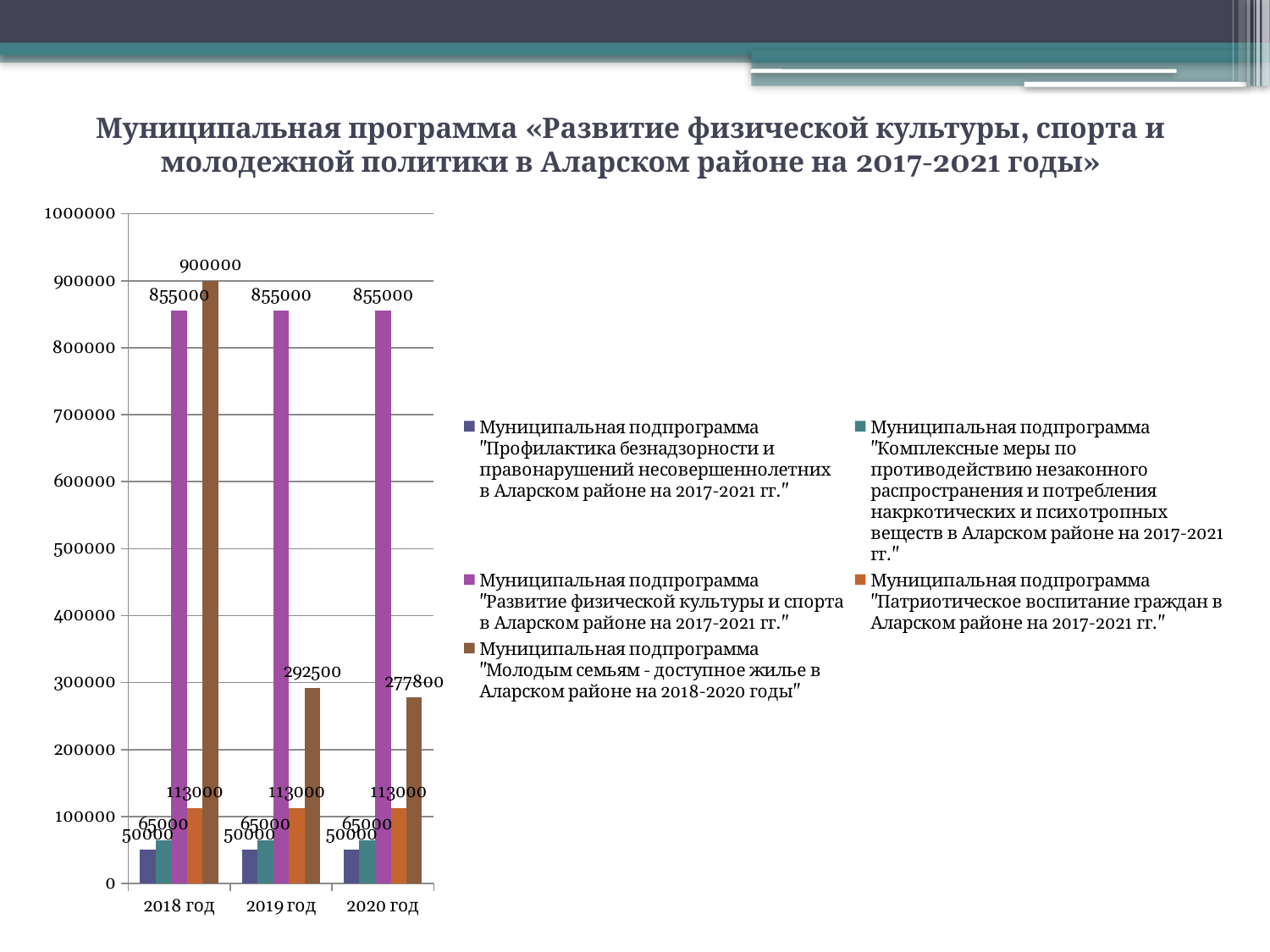

# Муниципальная программа «Развитие физической культуры, спорта и молодежной политики в Аларском районе на 2017-2021 годы»

### Chart

| Category | Муниципальная подпрограмма "Профилактика безнадзорности и правонарушений несовершеннолетних в Аларском районе на 2017-2021 гг." | Муниципальная подпрограмма "Комплексные меры по противодействию незаконного распространения и потребления накркотических и психотропных веществ в Аларском районе на 2017-2021 гг." | Муниципальная подпрограмма "Развитие физической культуры и спорта в Аларском районе на 2017-2021 гг." | Муниципальная подпрограмма "Патриотическое воспитание граждан в Аларском районе на 2017-2021 гг." | Муниципальная подпрограмма "Молодым семьям - доступное жилье в Аларском районе на 2018-2020 годы" |
|---|---|---|---|---|---|
| 2018 год | 50000.0 | 65000.0 | 855000.0 | 113000.0 | 900000.0 |
| 2019 год | 50000.0 | 65000.0 | 855000.0 | 113000.0 | 292500.0 |
| 2020 год | 50000.0 | 65000.0 | 855000.0 | 113000.0 | 277800.0 |